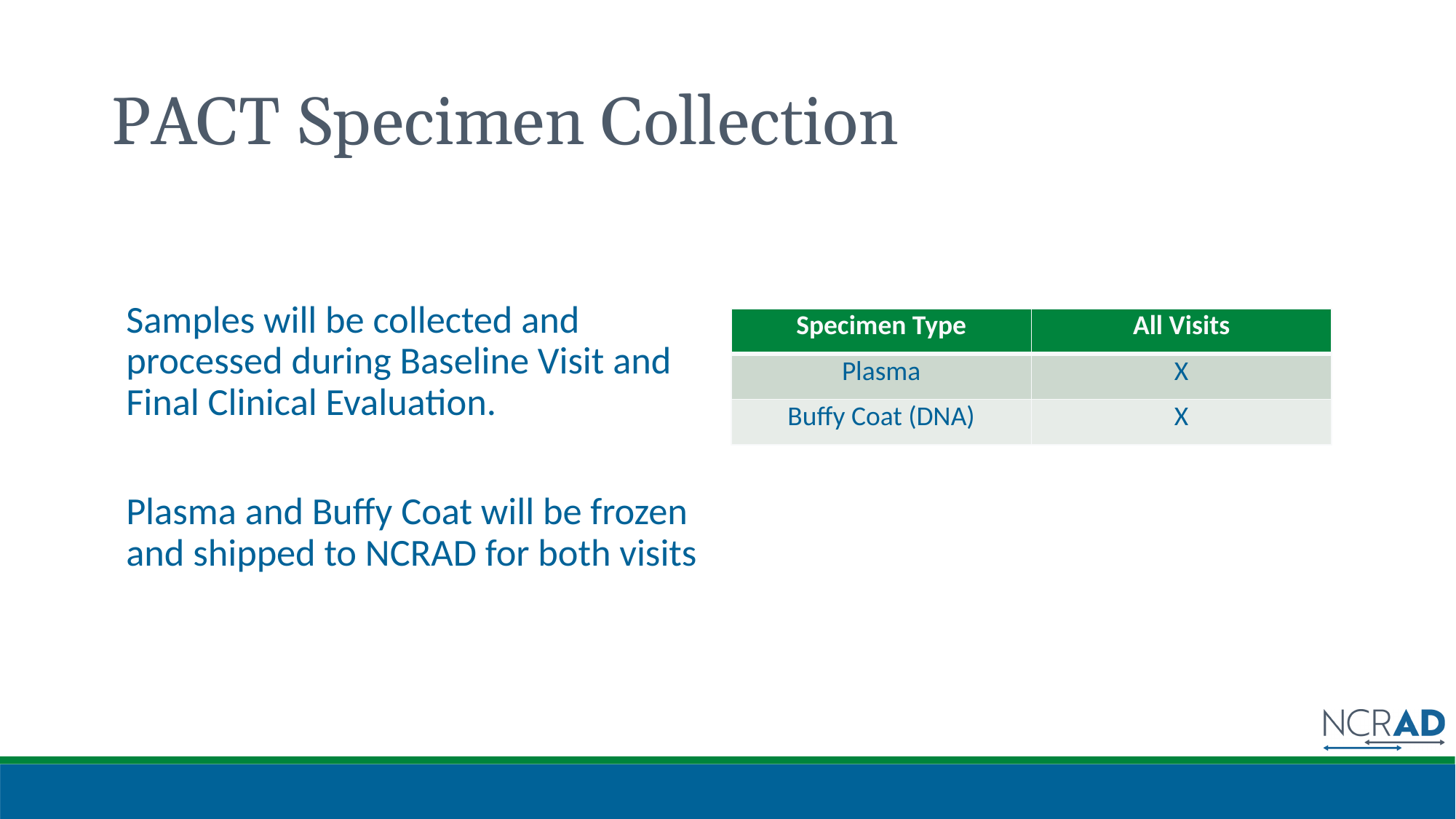

# PACT Specimen Collection

Samples will be collected and processed during Baseline Visit and Final Clinical Evaluation.

Plasma and Buffy Coat will be frozen and shipped to NCRAD for both visits
| Specimen Type | All Visits |
| --- | --- |
| Plasma | X |
| Buffy Coat (DNA) | X |